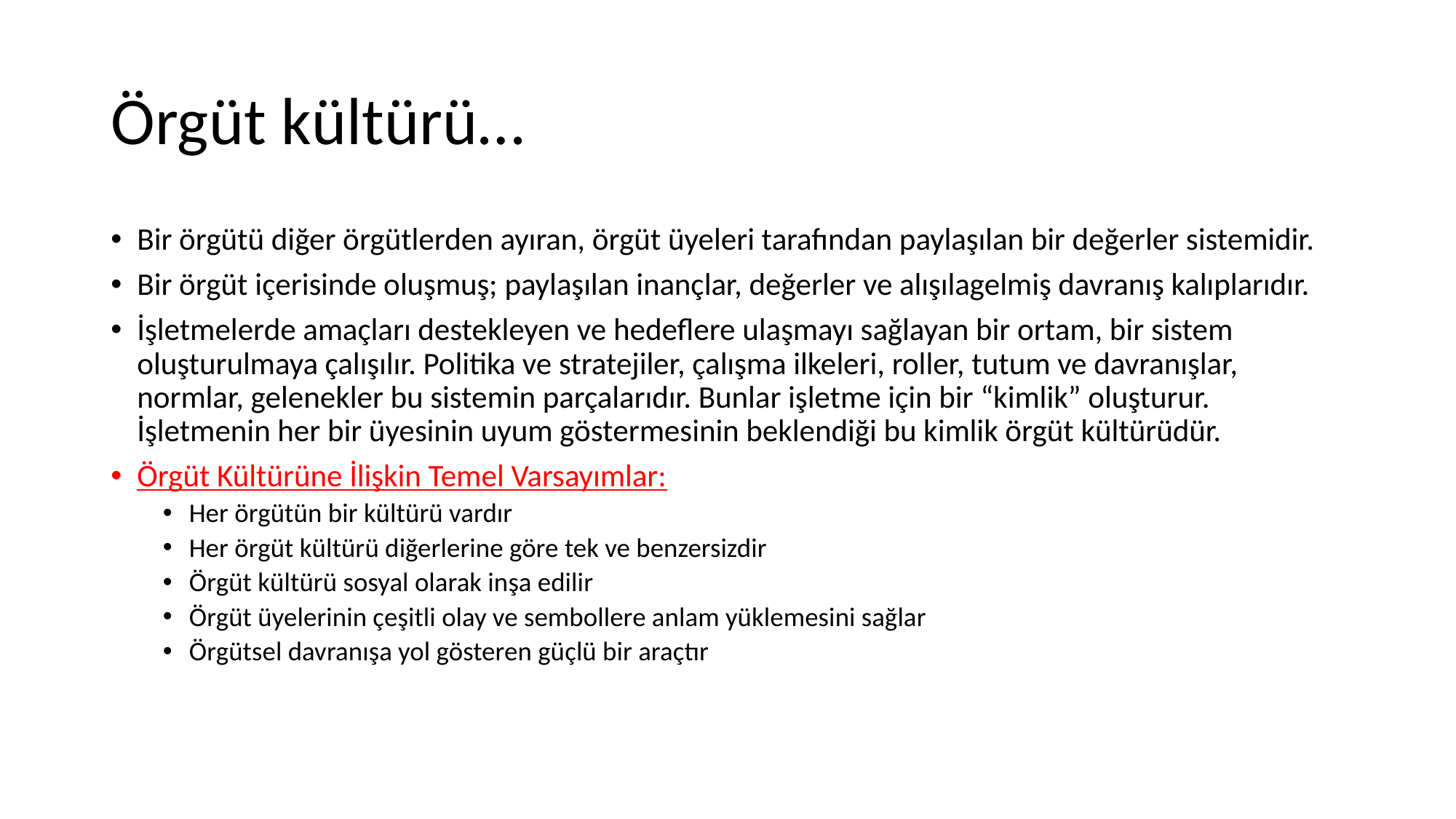

# Örgüt kültürü…
Bir örgütü diğer örgütlerden ayıran, örgüt üyeleri tarafından paylaşılan bir değerler sistemidir.
Bir örgüt içerisinde oluşmuş; paylaşılan inançlar, değerler ve alışılagelmiş davranış kalıplarıdır.
İşletmelerde amaçları destekleyen ve hedeflere ulaşmayı sağlayan bir ortam, bir sistem oluşturulmaya çalışılır. Politika ve stratejiler, çalışma ilkeleri, roller, tutum ve davranışlar, normlar, gelenekler bu sistemin parçalarıdır. Bunlar işletme için bir “kimlik” oluşturur. İşletmenin her bir üyesinin uyum göstermesinin beklendiği bu kimlik örgüt kültürüdür.
Örgüt Kültürüne İlişkin Temel Varsayımlar:
Her örgütün bir kültürü vardır
Her örgüt kültürü diğerlerine göre tek ve benzersizdir
Örgüt kültürü sosyal olarak inşa edilir
Örgüt üyelerinin çeşitli olay ve sembollere anlam yüklemesini sağlar
Örgütsel davranışa yol gösteren güçlü bir araçtır